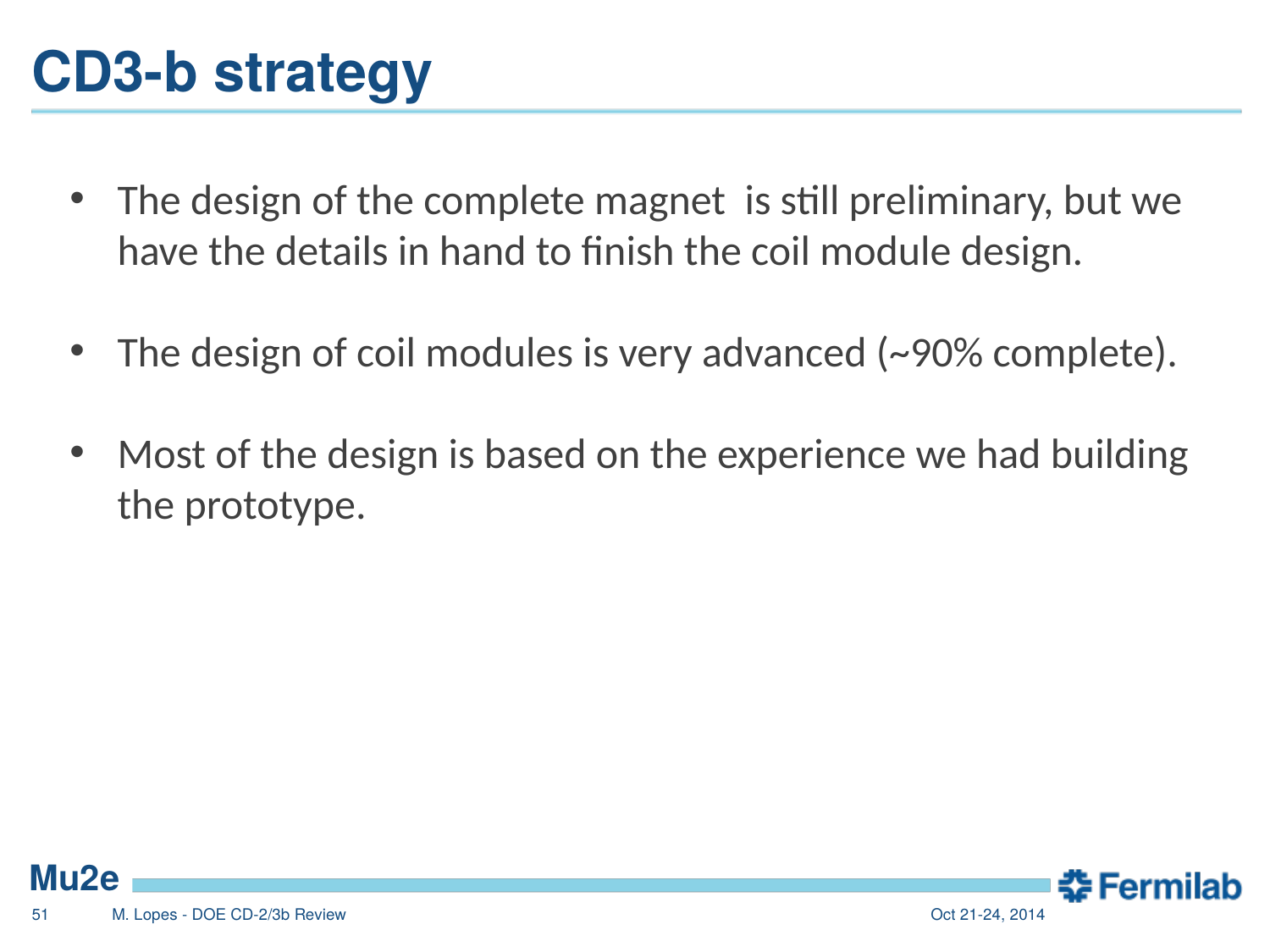

# CD3-b strategy
The design of the complete magnet  is still preliminary, but we have the details in hand to finish the coil module design.

The design of coil modules is very advanced (~90% complete).

Most of the design is based on the experience we had building the prototype.

51
M. Lopes - DOE CD-2/3b Review
Oct 21-24, 2014